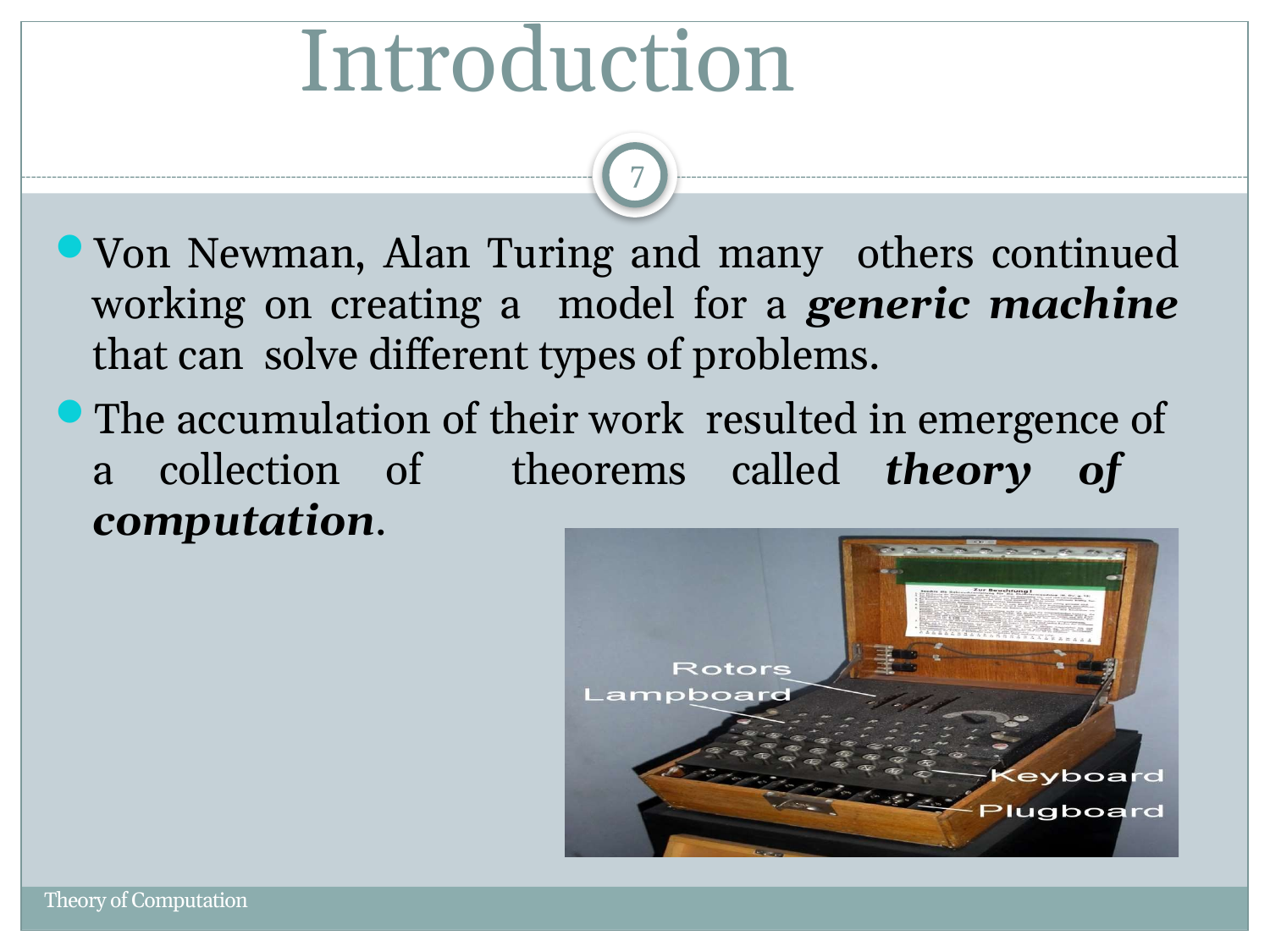

# Introduction
7
Von Newman, Alan Turing and many  others continued working on creating a  model for a generic machine that can  solve different types of problems.
The accumulation of their work  resulted in emergence of a collection of  theorems called theory of  computation.

Theory of Computation